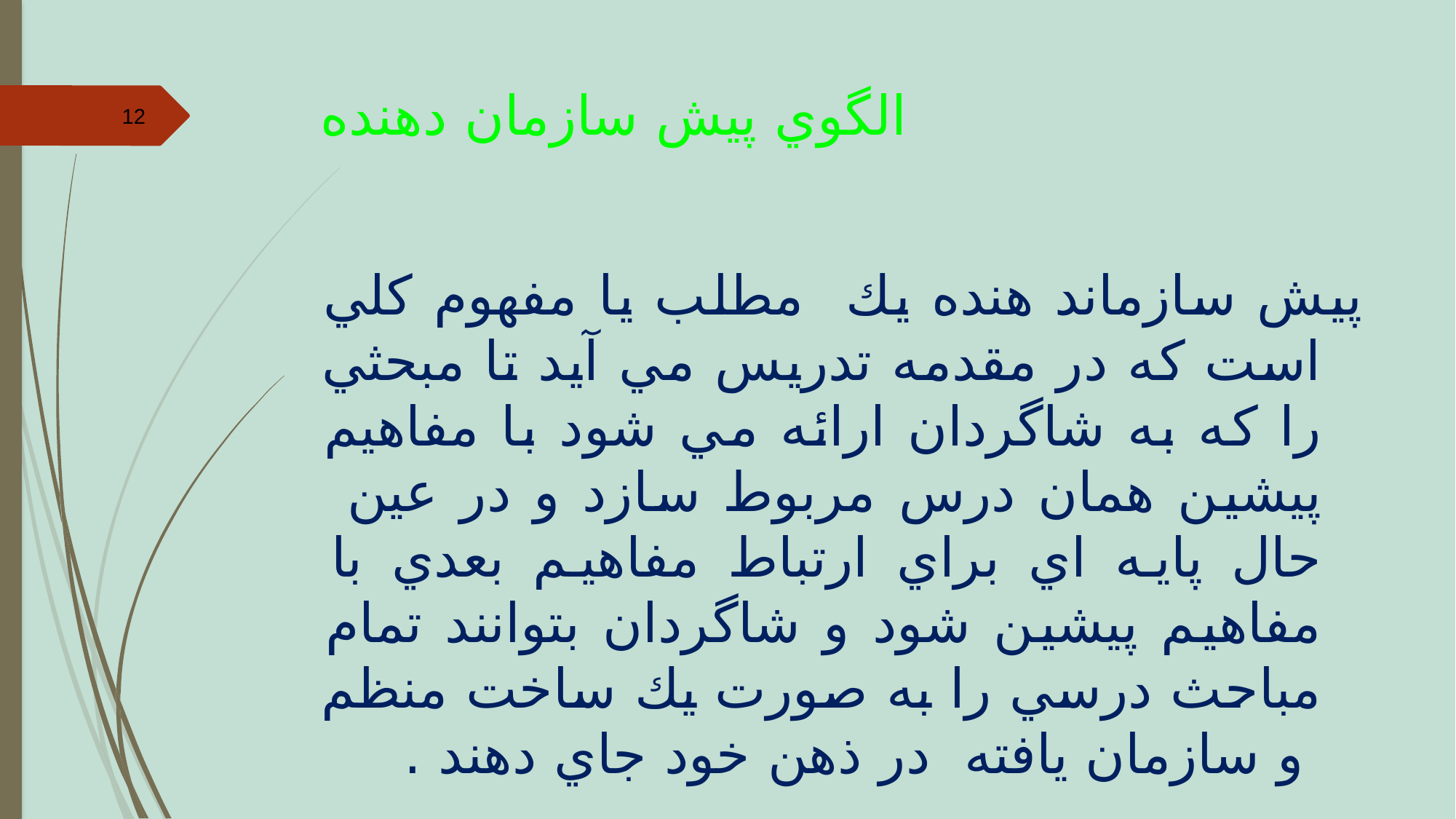

# الگوي پيش سازمان دهنده
12
پيش سازماند هنده يك  مطلب يا مفهوم كلي است كه در مقدمه تدريس مي آيد تا مبحثي را كه به شاگردان ارائه مي شود با مفاهيم پيشين همان درس مربوط سازد و در عين  حال پايه اي براي ارتباط مفاهيم بعدي با مفاهيم پيشين شود و شاگردان بتوانند تمام مباحث درسي را به صورت يك ساخت منظم  و سازمان يافته  در ذهن خود جاي دهند .